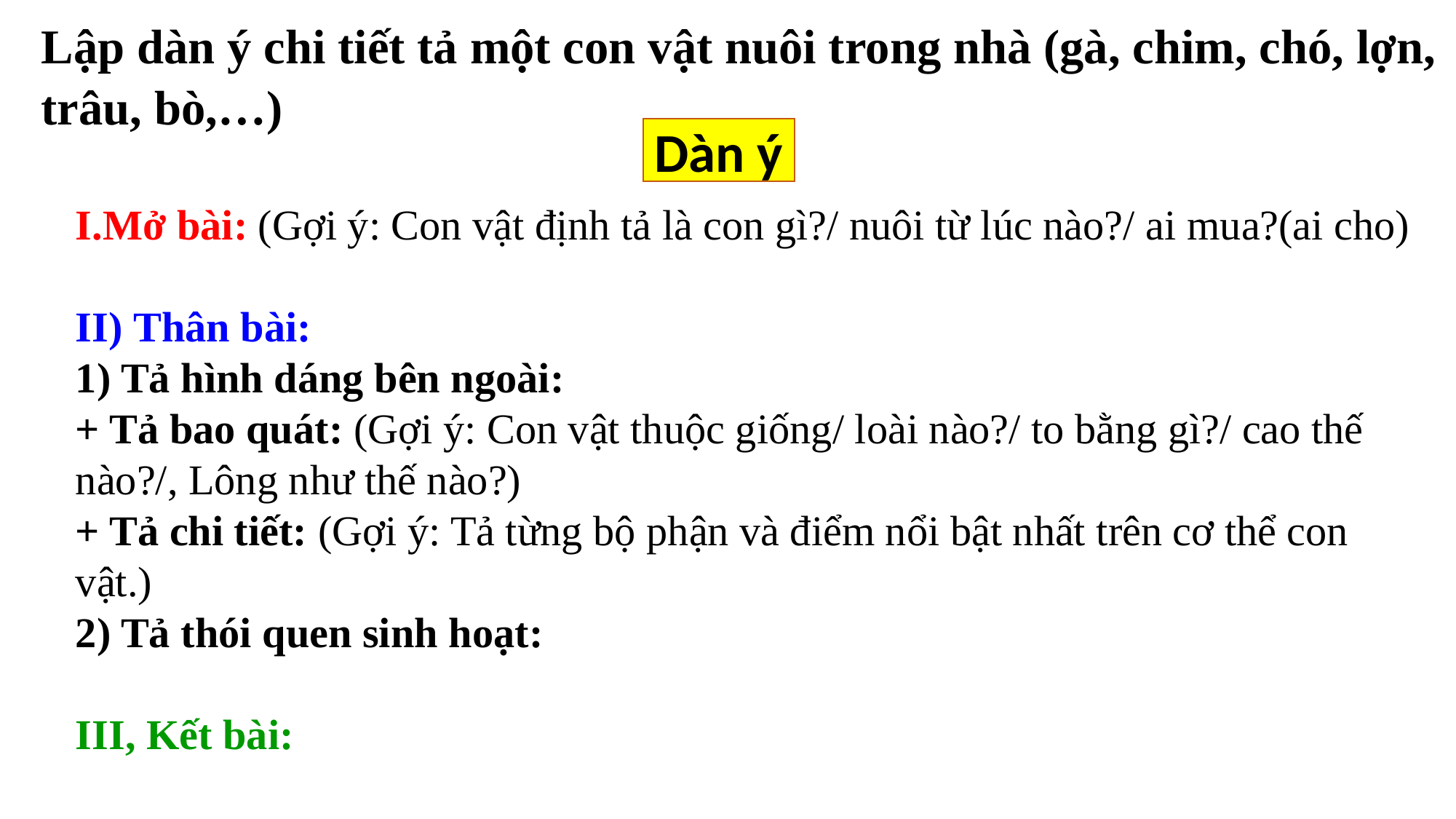

Lập dàn ý chi tiết tả một con vật nuôi trong nhà (gà, chim, chó, lợn, trâu, bò,…)
Dàn ý
I.Mở bài: (Gợi ý: Con vật định tả là con gì?/ nuôi từ lúc nào?/ ai mua?(ai cho)

II) Thân bài:
1) Tả hình dáng bên ngoài:
+ Tả bao quát: (Gợi ý: Con vật thuộc giống/ loài nào?/ to bằng gì?/ cao thế nào?/, Lông như thế nào?)
+ Tả chi tiết: (Gợi ý: Tả từng bộ phận và điểm nổi bật nhất trên cơ thể con vật.)
2) Tả thói quen sinh hoạt:

III, Kết bài: